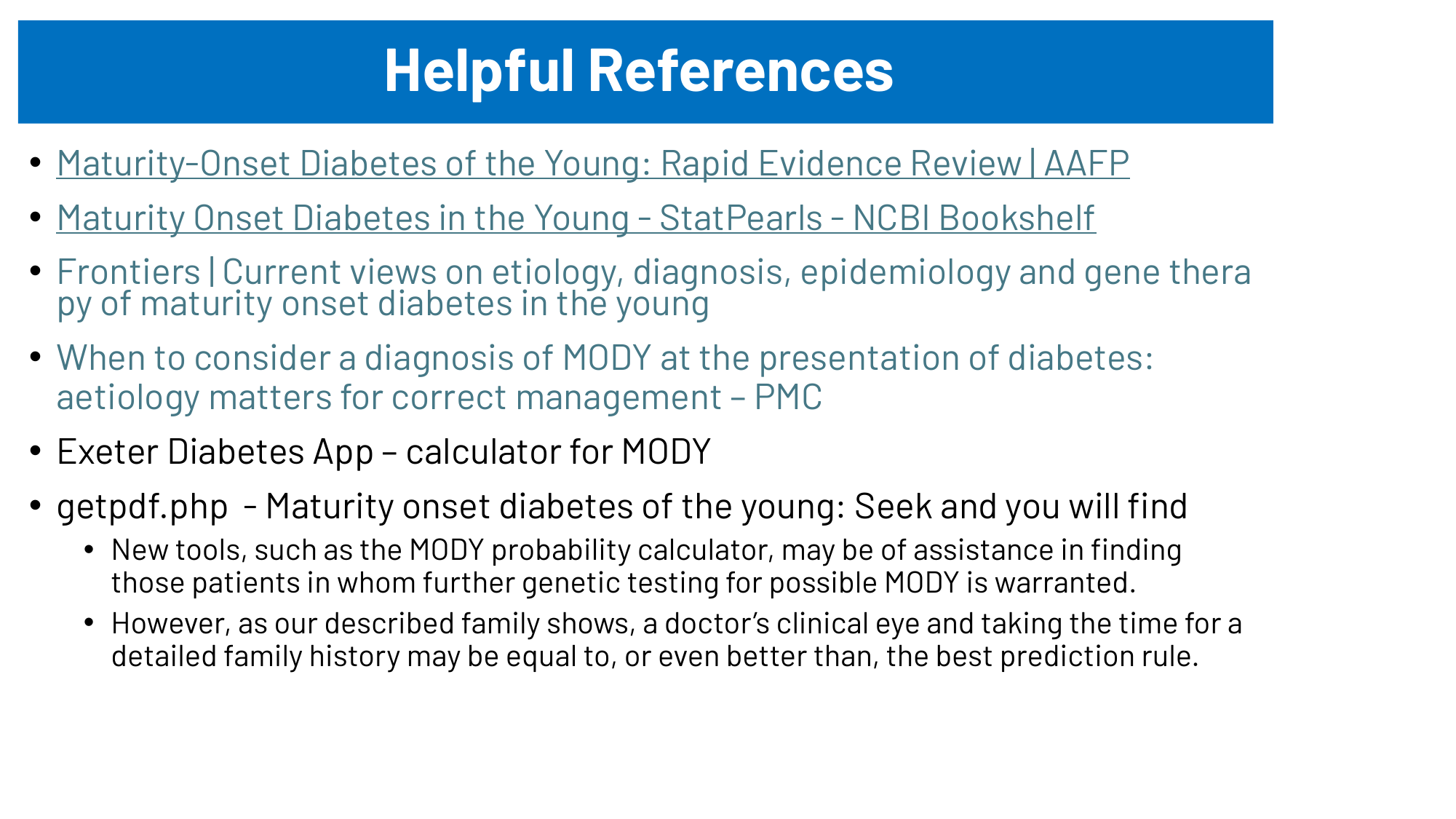

# Helpful References
Maturity-Onset Diabetes of the Young: Rapid Evidence Review | AAFP
Maturity Onset Diabetes in the Young - StatPearls - NCBI Bookshelf
Frontiers | Current views on etiology, diagnosis, epidemiology and gene therapy of maturity onset diabetes in the young
When to consider a diagnosis of MODY at the presentation of diabetes: aetiology matters for correct management – PMC
Exeter Diabetes App – calculator for MODY
getpdf.php  - Maturity onset diabetes of the young: Seek and you will find
New tools, such as the MODY probability calculator, may be of assistance in finding those patients in whom further genetic testing for possible MODY is warranted.
However, as our described family shows, a doctor’s clinical eye and taking the time for a  detailed family history may be equal to, or even better than, the best prediction rule.